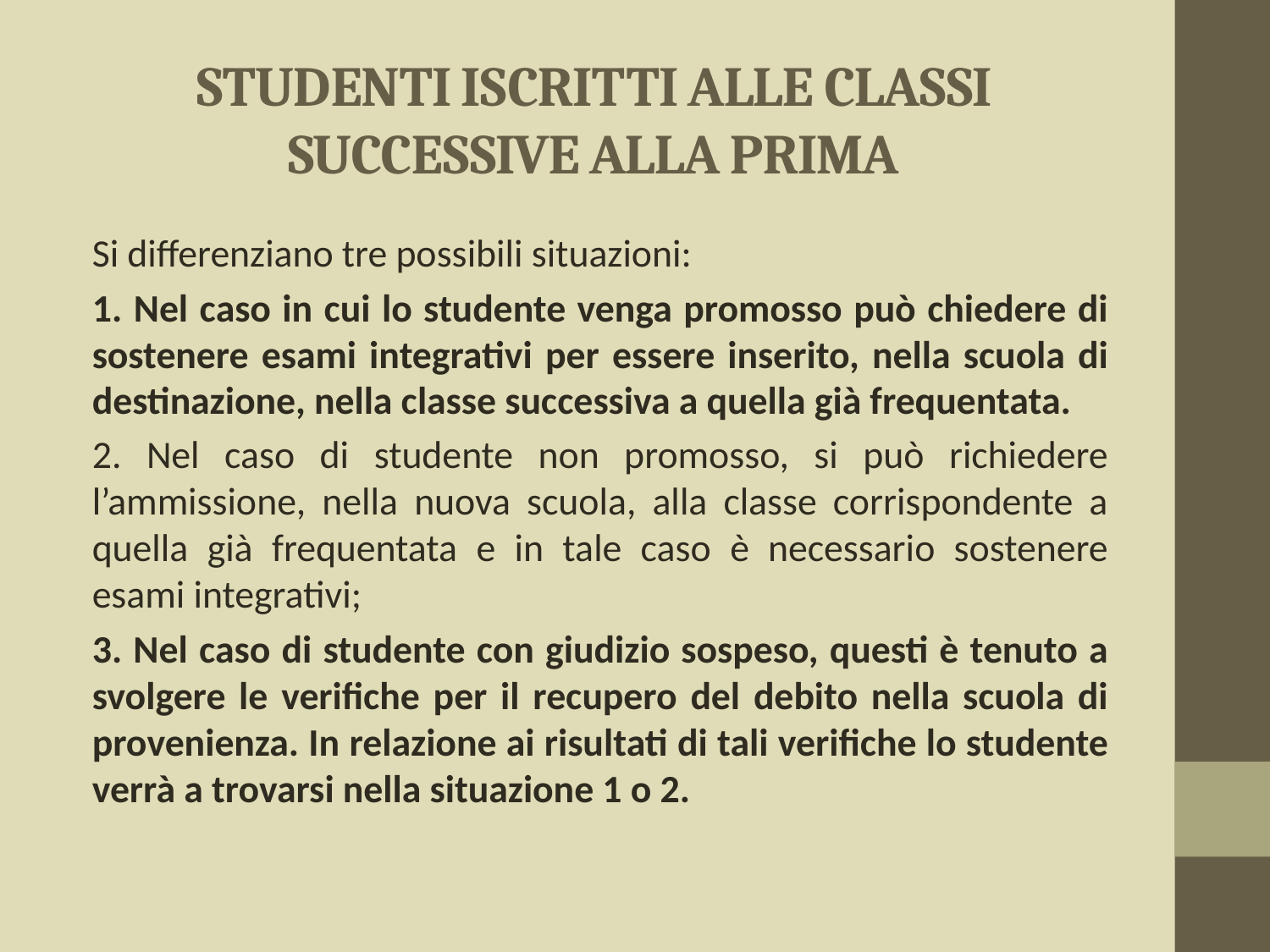

# STUDENTI ISCRITTI ALLE CLASSI SUCCESSIVE ALLA PRIMA
Si differenziano tre possibili situazioni:
1. Nel caso in cui lo studente venga promosso può chiedere di sostenere esami integrativi per essere inserito, nella scuola di destinazione, nella classe successiva a quella già frequentata.
2. Nel caso di studente non promosso, si può richiedere l’ammissione, nella nuova scuola, alla classe corrispondente a quella già frequentata e in tale caso è necessario sostenere esami integrativi;
3. Nel caso di studente con giudizio sospeso, questi è tenuto a svolgere le verifiche per il recupero del debito nella scuola di provenienza. In relazione ai risultati di tali verifiche lo studente verrà a trovarsi nella situazione 1 o 2.